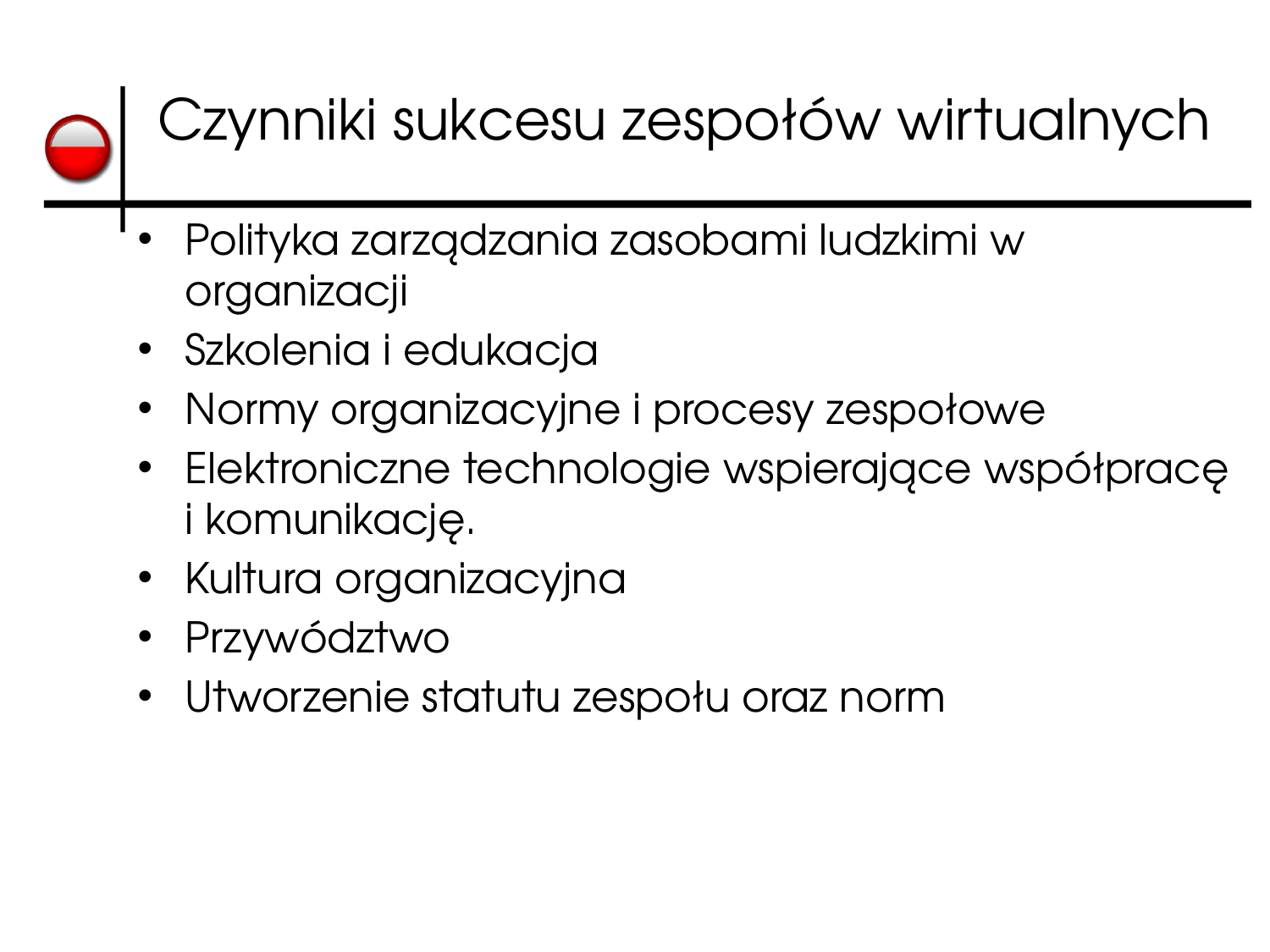

# Czynniki sukcesu zespołów wirtualnych
Polityka zarządzania zasobami ludzkimi w organizacji
Szkolenia i edukacja
Normy organizacyjne i procesy zespołowe
Elektroniczne technologie wspierające współpracę i komunikację.
Kultura organizacyjna
Przywództwo
Utworzenie statutu zespołu oraz norm